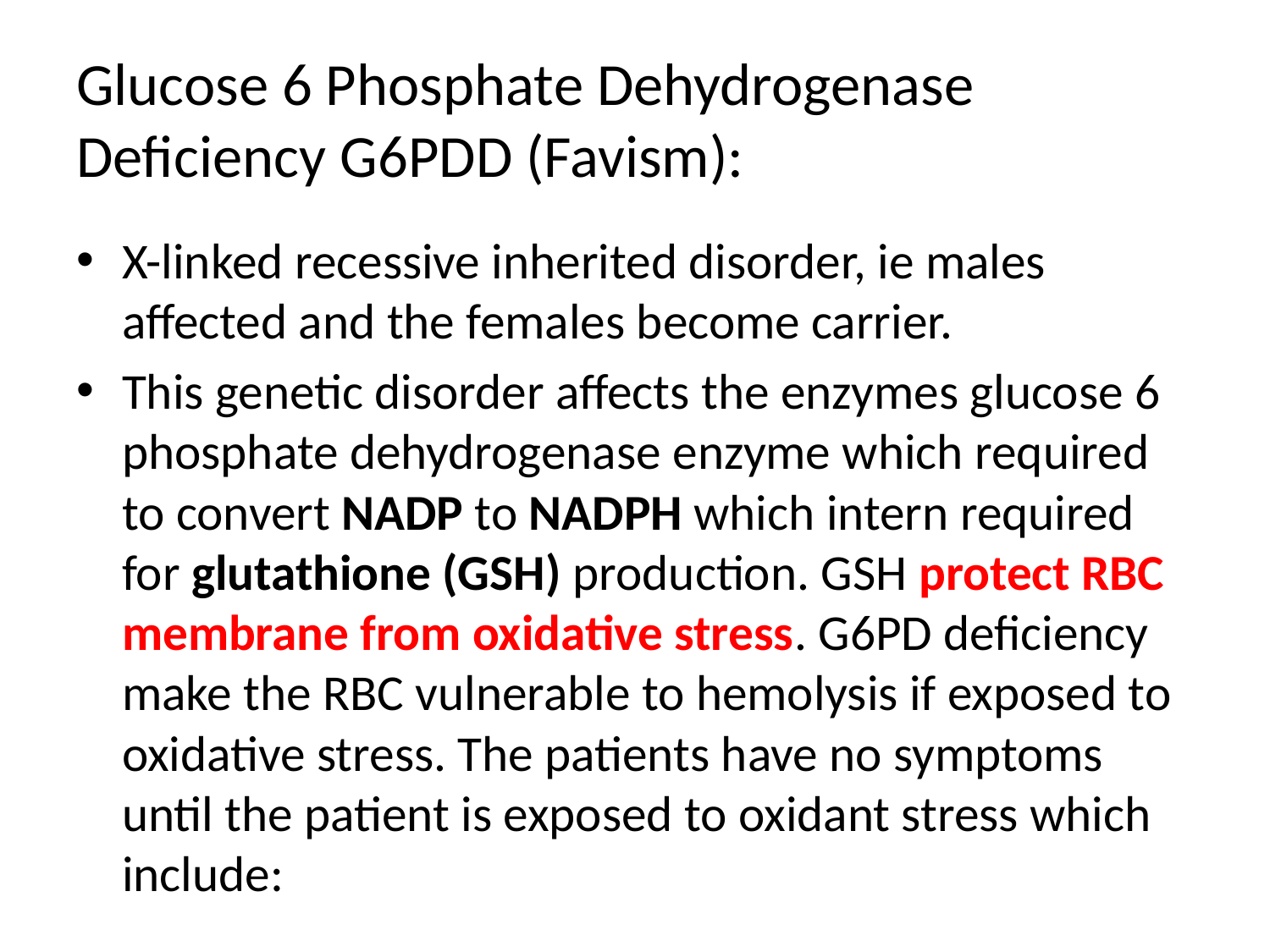

# Glucose 6 Phosphate Dehydrogenase Deficiency G6PDD (Favism):
X-linked recessive inherited disorder, ie males affected and the females become carrier.
This genetic disorder affects the enzymes glucose 6 phosphate dehydrogenase enzyme which required to convert NADP to NADPH which intern required for glutathione (GSH) production. GSH protect RBC membrane from oxidative stress. G6PD deficiency make the RBC vulnerable to hemolysis if exposed to oxidative stress. The patients have no symptoms until the patient is exposed to oxidant stress which include: